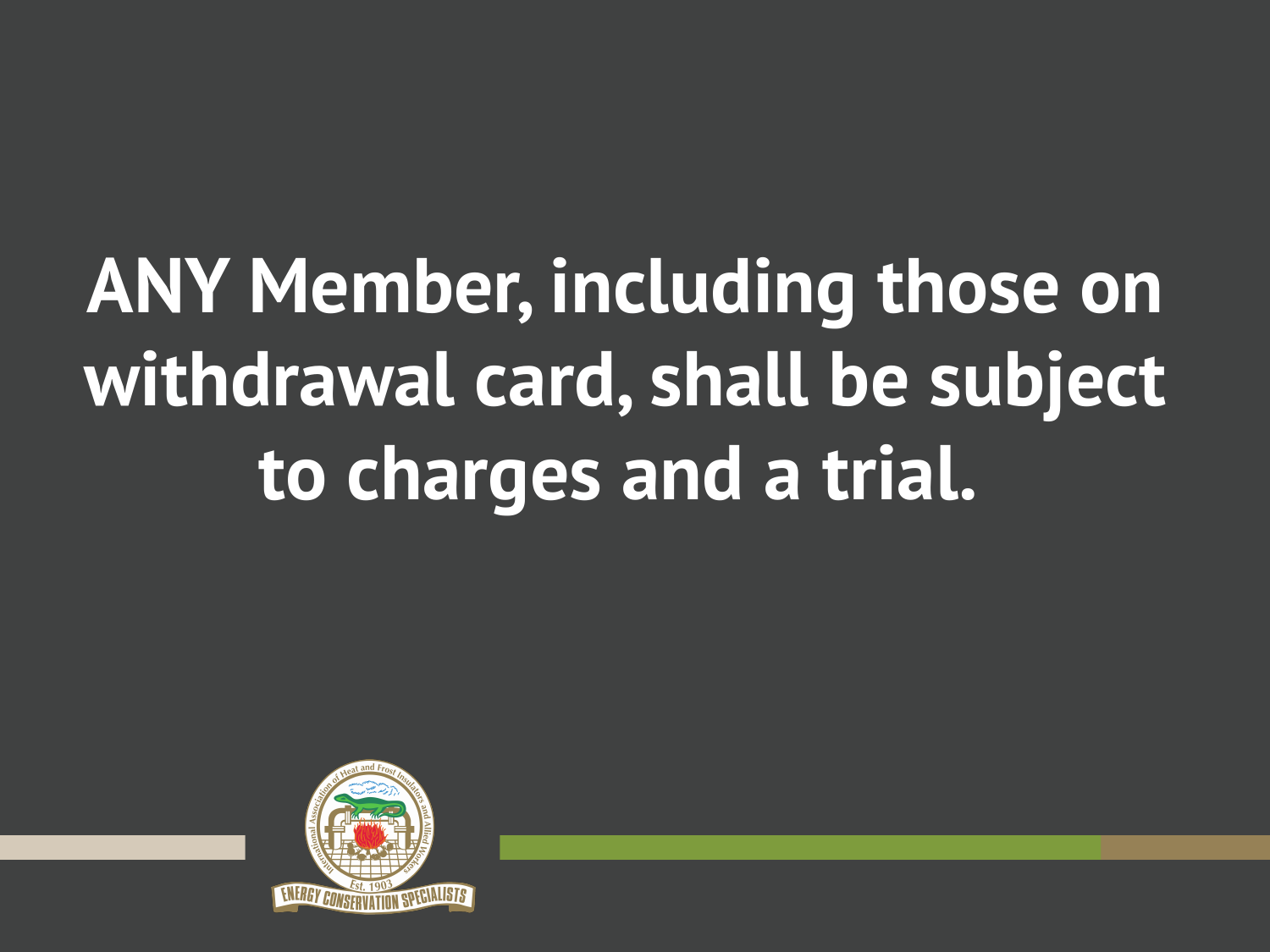

ANY Member, including those on withdrawal card, shall be subject to charges and a trial.